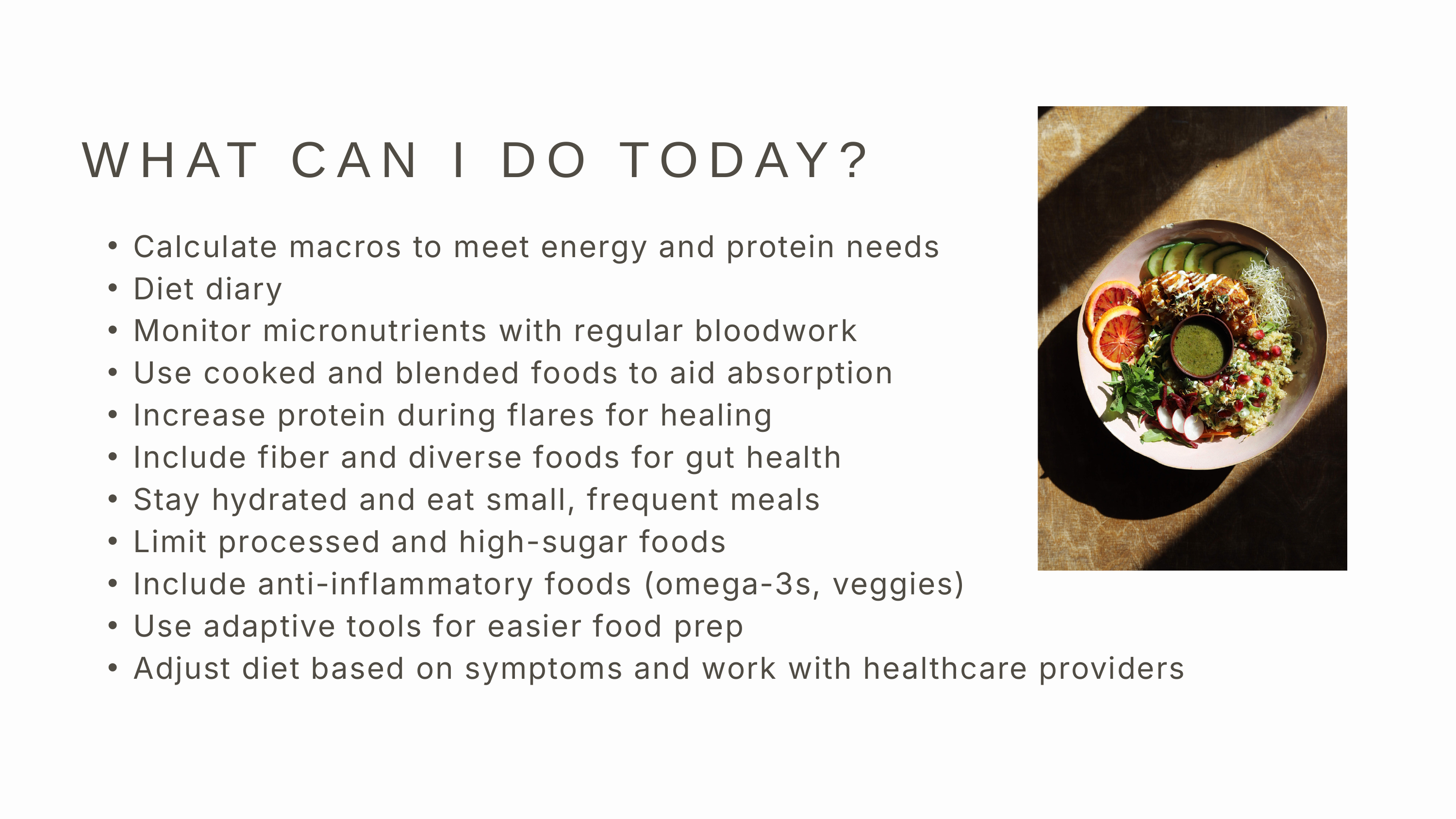

WHAT CAN I DO TODAY?
Calculate macros to meet energy and protein needs
Diet diary
Monitor micronutrients with regular bloodwork
Use cooked and blended foods to aid absorption
Increase protein during flares for healing
Include fiber and diverse foods for gut health
Stay hydrated and eat small, frequent meals
Limit processed and high-sugar foods
Include anti-inflammatory foods (omega-3s, veggies)
Use adaptive tools for easier food prep
Adjust diet based on symptoms and work with healthcare providers